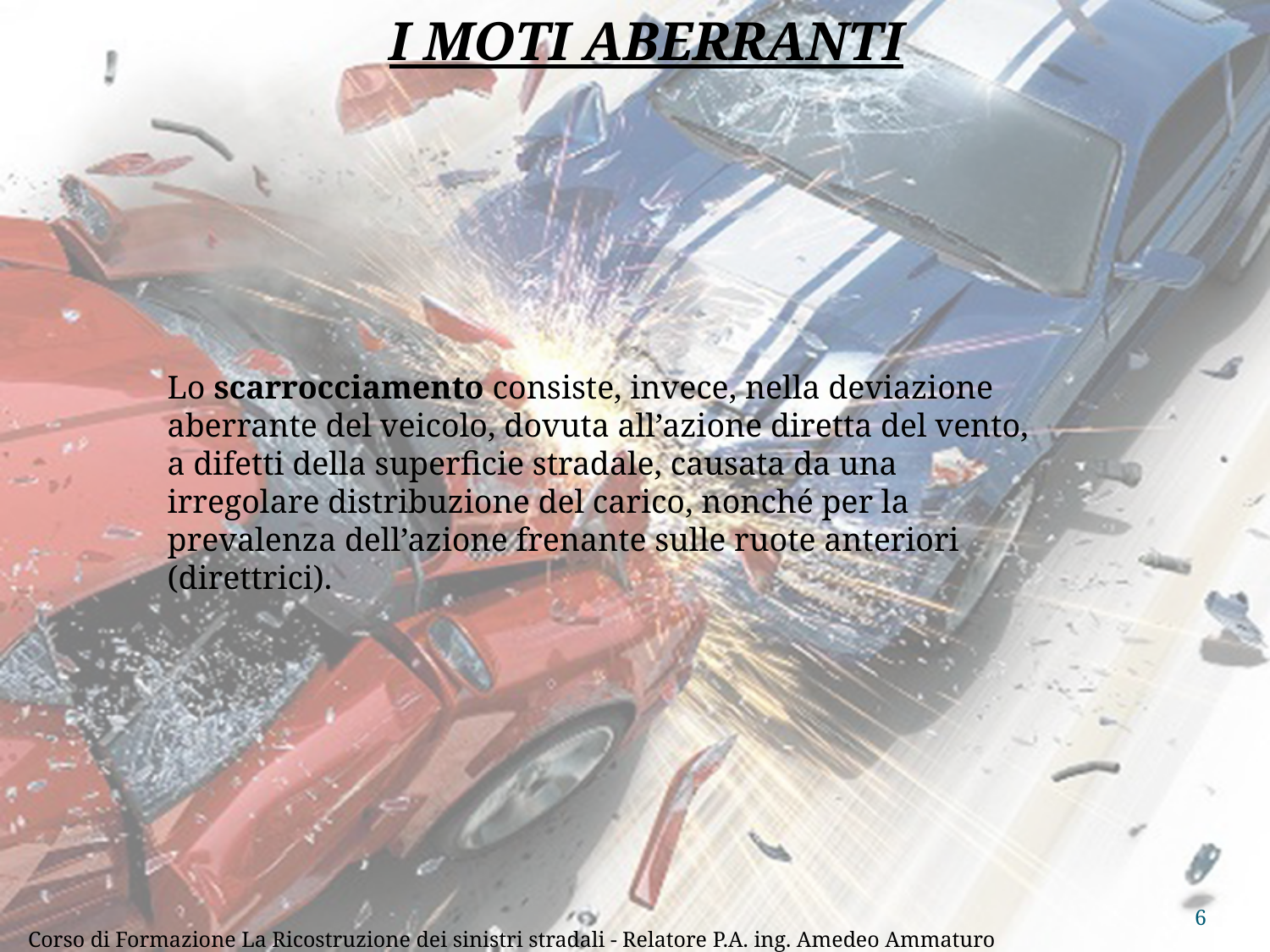

I MOTI ABERRANTI
Lo scarrocciamento consiste, invece, nella deviazione aberrante del veicolo, dovuta all’azione diretta del vento, a difetti della superficie stradale, causata da una irregolare distribuzione del carico, nonché per la prevalenza dell’azione frenante sulle ruote anteriori (direttrici).
6
Corso di Formazione La Ricostruzione dei sinistri stradali - Relatore P.A. ing. Amedeo Ammaturo